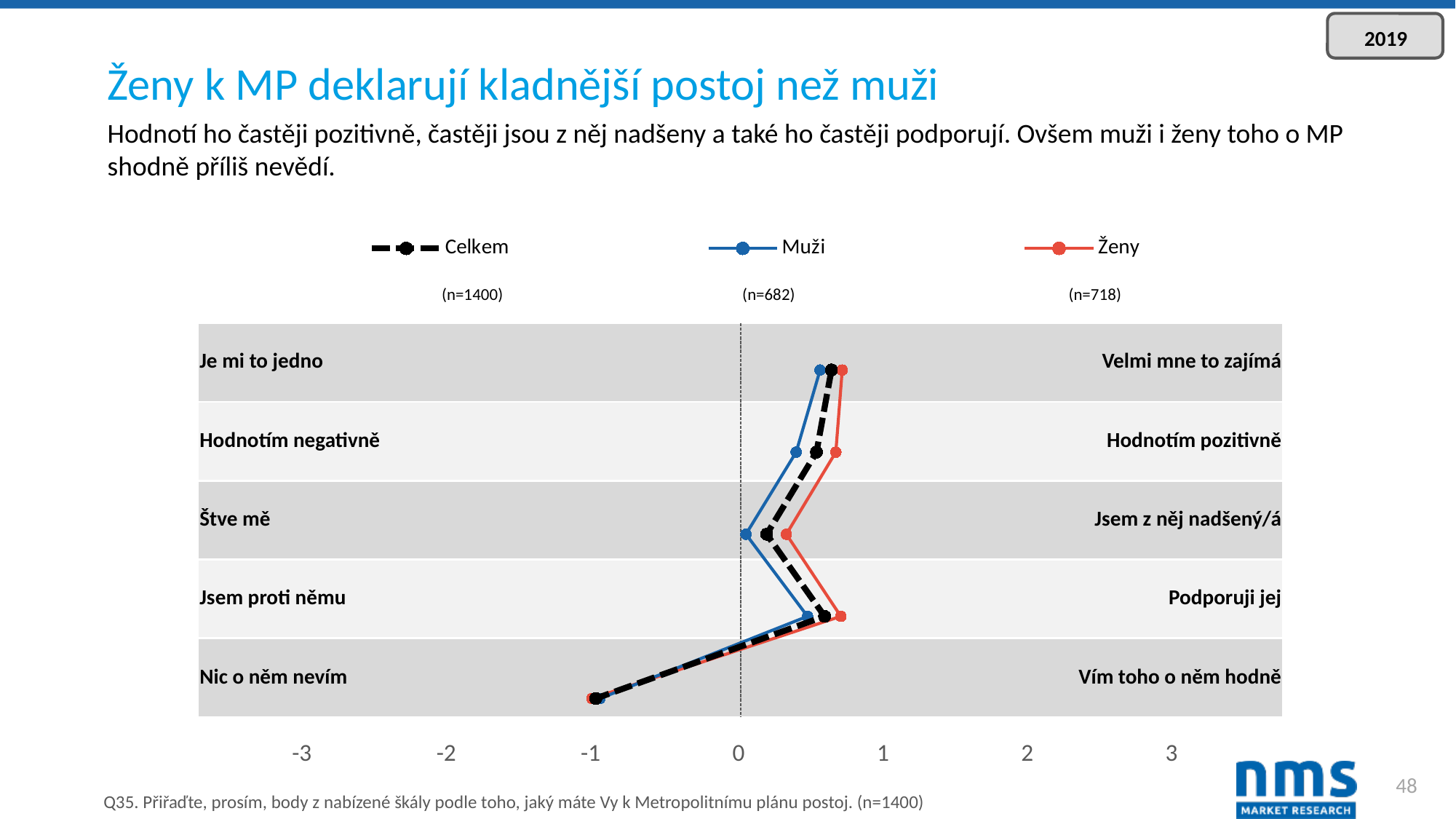

2019
Ženy k MP deklarují kladnější postoj než muži
Hodnotí ho častěji pozitivně, častěji jsou z něj nadšeny a také ho častěji podporují. Ovšem muži i ženy toho o MP shodně příliš nevědí.

### Chart

| Category | Celkem | Muži | Ženy |
|---|---|---|---|
| (n=1400) | (n=682) | (n=718) |
| --- | --- | --- |
| Je mi to jedno | Velmi mne to zajímá |
| --- | --- |
| Hodnotím negativně | Hodnotím pozitivně |
| Štve mě | Jsem z něj nadšený/á |
| Jsem proti němu | Podporuji jej |
| Nic o něm nevím | Vím toho o něm hodně |
| -3 | -2 | -1 | 0 | 1 | 2 | 3 |
| --- | --- | --- | --- | --- | --- | --- |
48
Q35. Přiřaďte, prosím, body z nabízené škály podle toho, jaký máte Vy k Metropolitnímu plánu postoj. (n=1400)